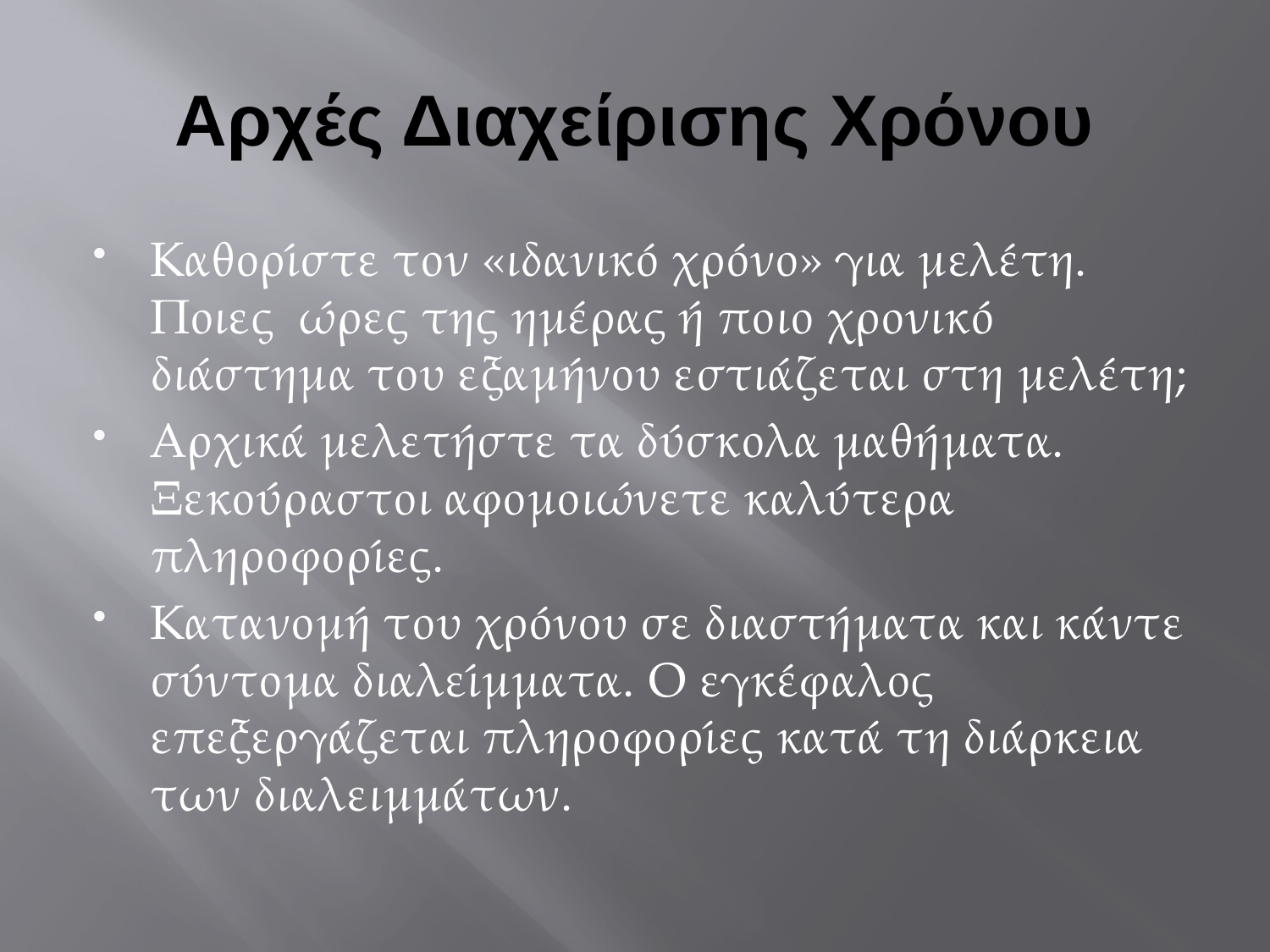

# Αρχές Διαχείρισης Χρόνου
Καθορίστε τον «ιδανικό χρόνο» για μελέτη. Ποιες  ώρες της ημέρας ή ποιο χρονικό διάστημα του εξαμήνου εστιάζεται στη μελέτη;
Αρχικά μελετήστε τα δύσκολα μαθήματα. Ξεκούραστοι αφομοιώνετε καλύτερα πληροφορίες.
Κατανομή του χρόνου σε διαστήματα και κάντε σύντομα διαλείμματα. Ο εγκέφαλος επεξεργάζεται πληροφορίες κατά τη διάρκεια των διαλειμμάτων.